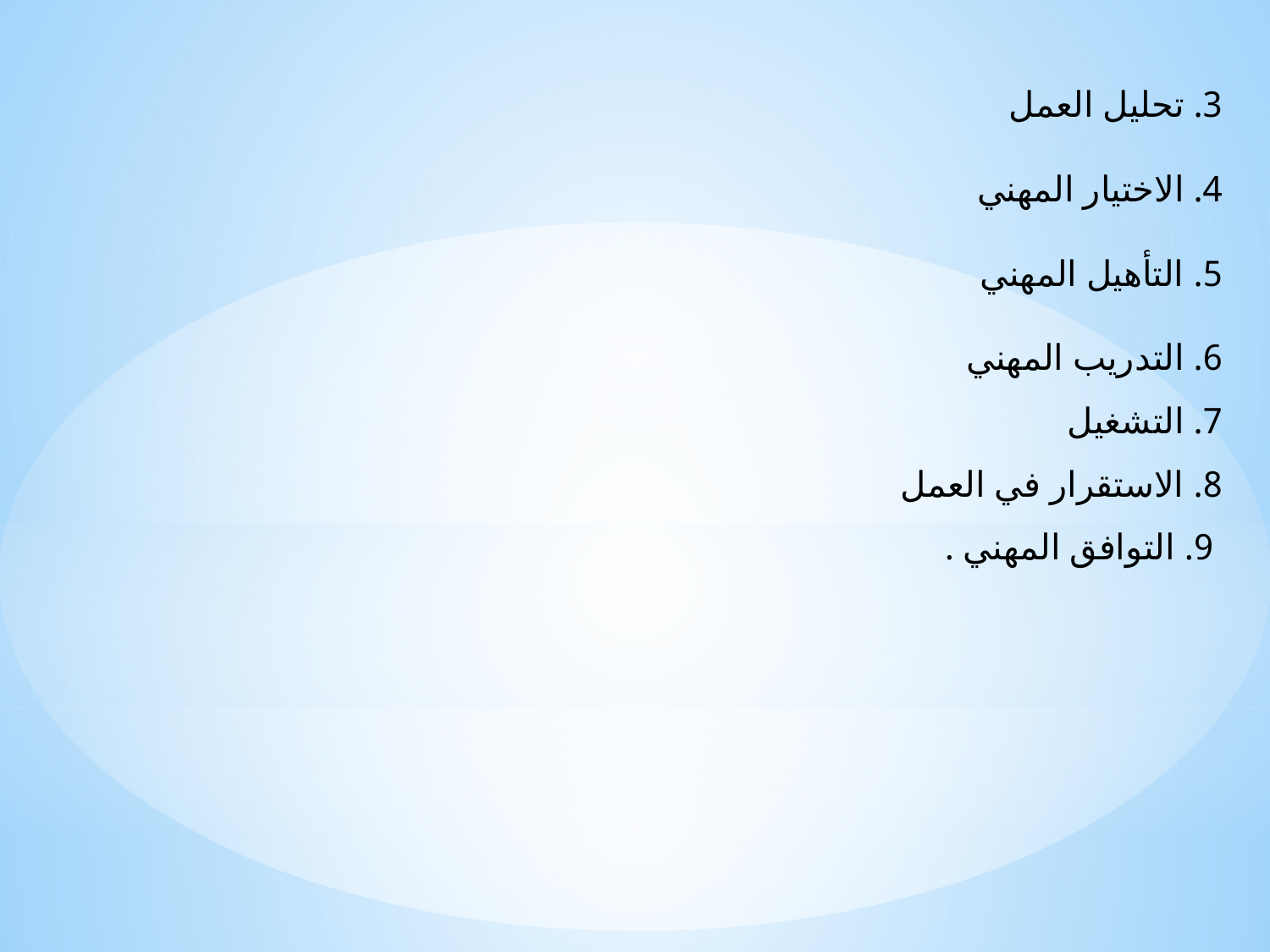

3. تحليل العمل
4. الاختيار المهني
5. التأهيل المهني
6. التدريب المهني
7. التشغيل
8. الاستقرار في العمل
 9. التوافق المهني .